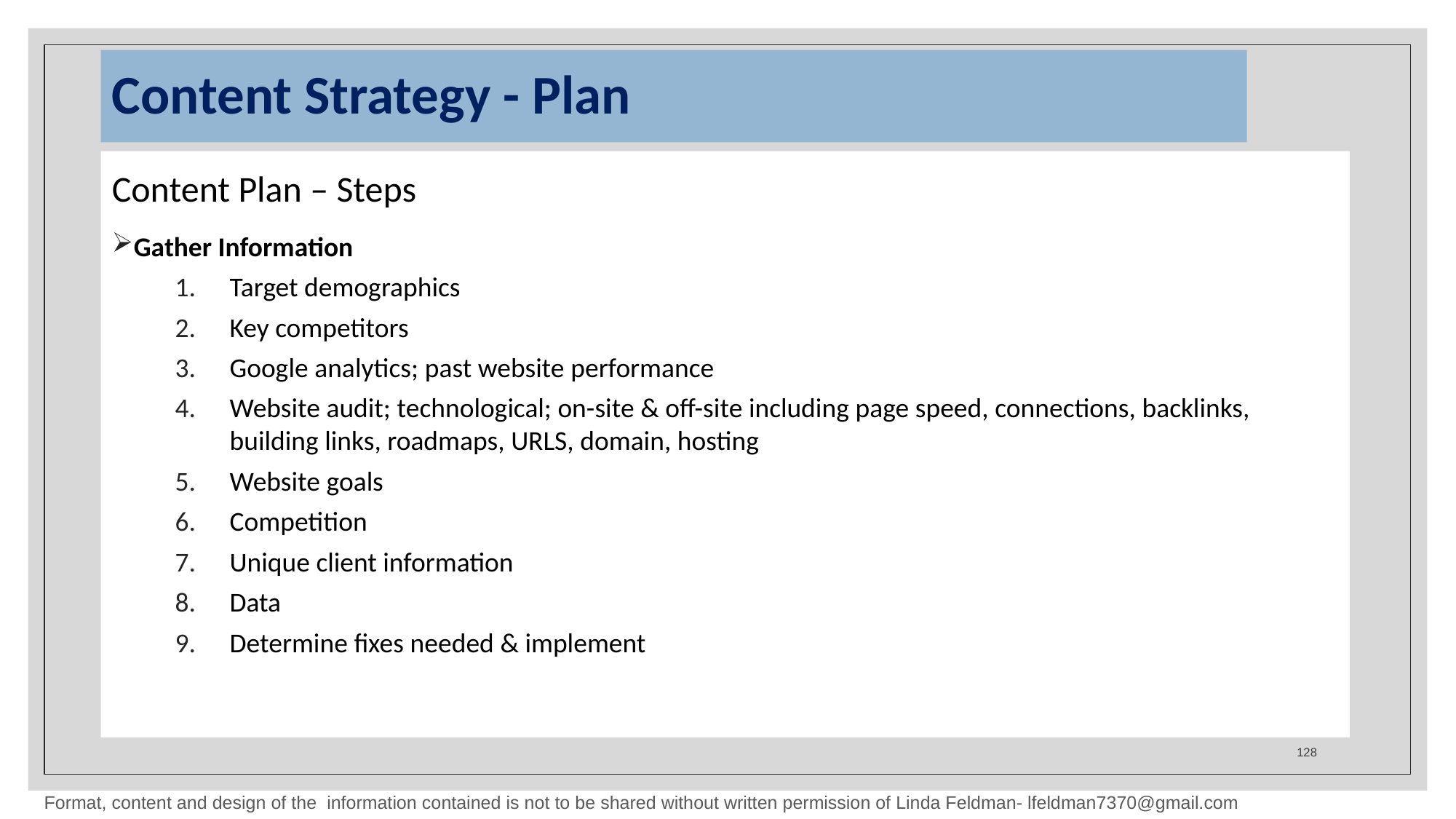

# Content Strategy - Plan
Content Plan – Steps
Gather Information
Target demographics
Key competitors
Google analytics; past website performance
Website audit; technological; on-site & off-site including page speed, connections, backlinks, building links, roadmaps, URLS, domain, hosting
Website goals
Competition
Unique client information
Data
Determine fixes needed & implement

128
Format, content and design of the  information contained is not to be shared without written permission of Linda Feldman- lfeldman7370@gmail.com